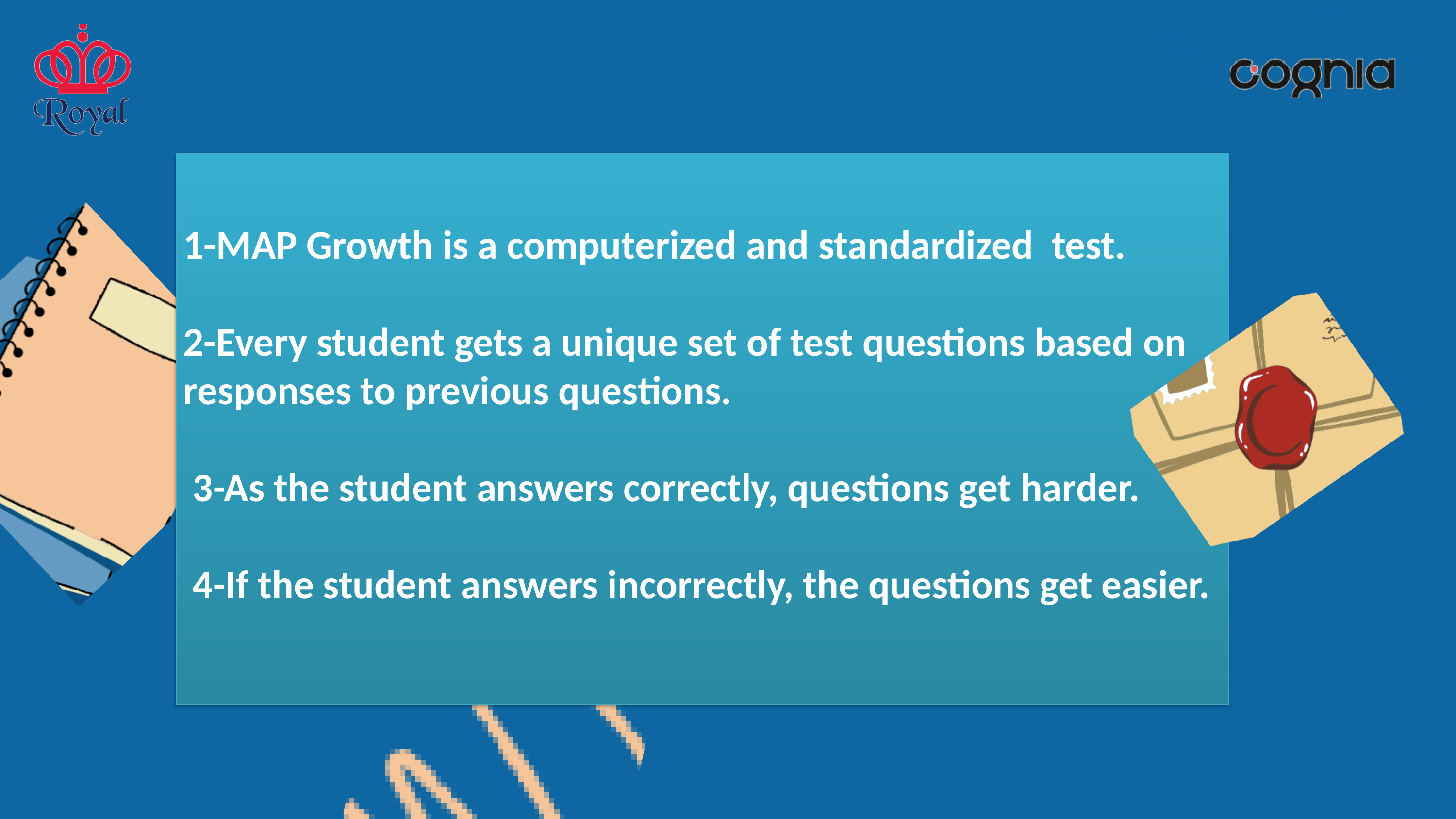

1-MAP Growth is a computerized and standardized  test.

2-Every student gets a unique set of test questions based on responses to previous questions.

 3-As the student answers correctly, questions get harder.

 4-If the student answers incorrectly, the questions get easier.